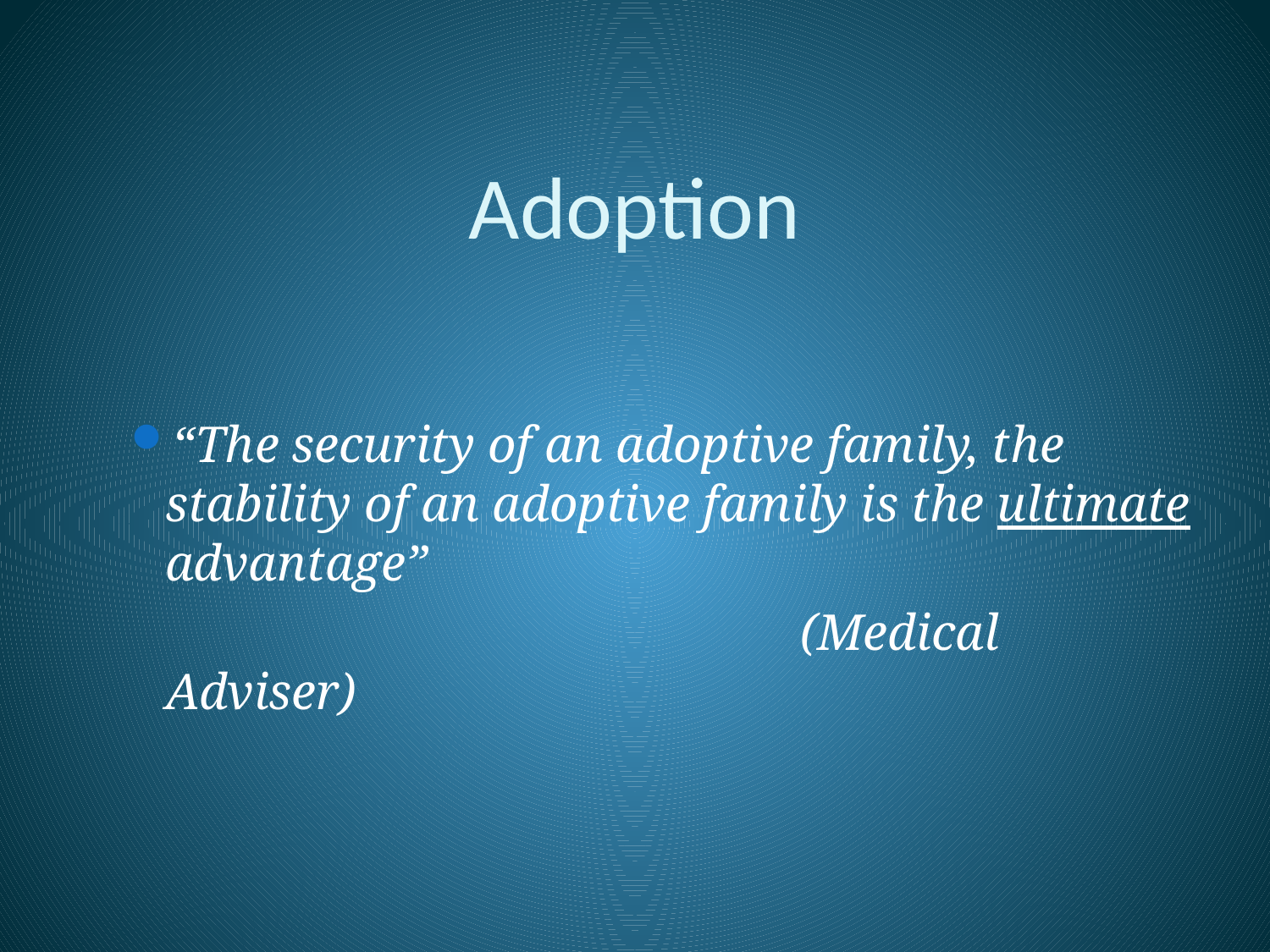

# Adoption

“The security of an adoptive family, the stability of an adoptive family is the ultimate advantage”
						(Medical Adviser)